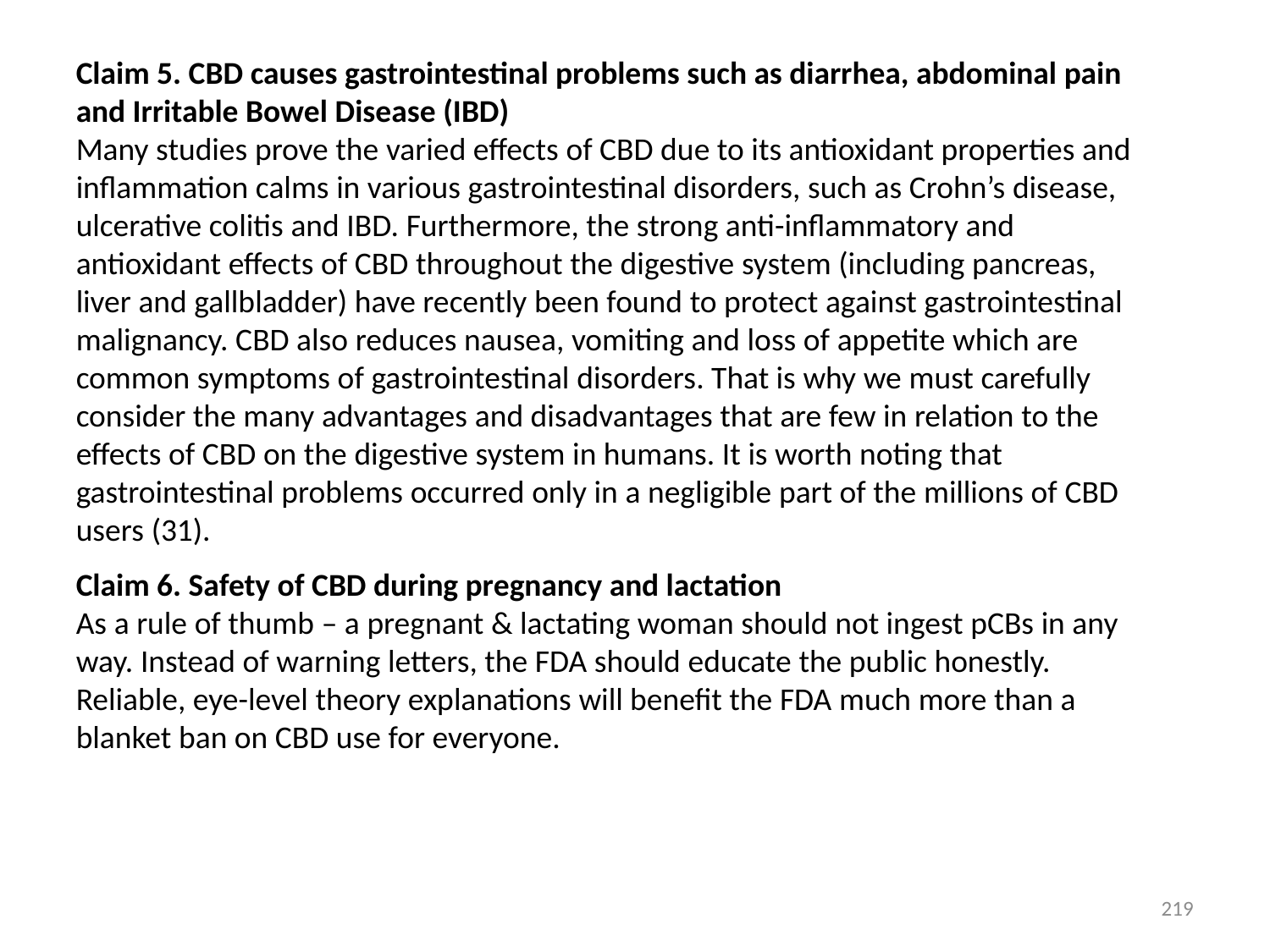

Claim 5. CBD causes gastrointestinal problems such as diarrhea, abdominal pain and Irritable Bowel Disease (IBD)
Many studies prove the varied effects of CBD due to its antioxidant properties and inflammation calms in various gastrointestinal disorders, such as Crohn’s disease, ulcerative colitis and IBD. Furthermore, the strong anti-inflammatory and antioxidant effects of CBD throughout the digestive system (including pancreas, liver and gallbladder) have recently been found to protect against gastrointestinal malignancy. CBD also reduces nausea, vomiting and loss of appetite which are common symptoms of gastrointestinal disorders. That is why we must carefully consider the many advantages and disadvantages that are few in relation to the effects of CBD on the digestive system in humans. It is worth noting that gastrointestinal problems occurred only in a negligible part of the millions of CBD users (31).

Claim 6. Safety of CBD during pregnancy and lactation
As a rule of thumb – a pregnant & lactating woman should not ingest pCBs in any way. Instead of warning letters, the FDA should educate the public honestly. Reliable, eye-level theory explanations will benefit the FDA much more than a blanket ban on CBD use for everyone.

219